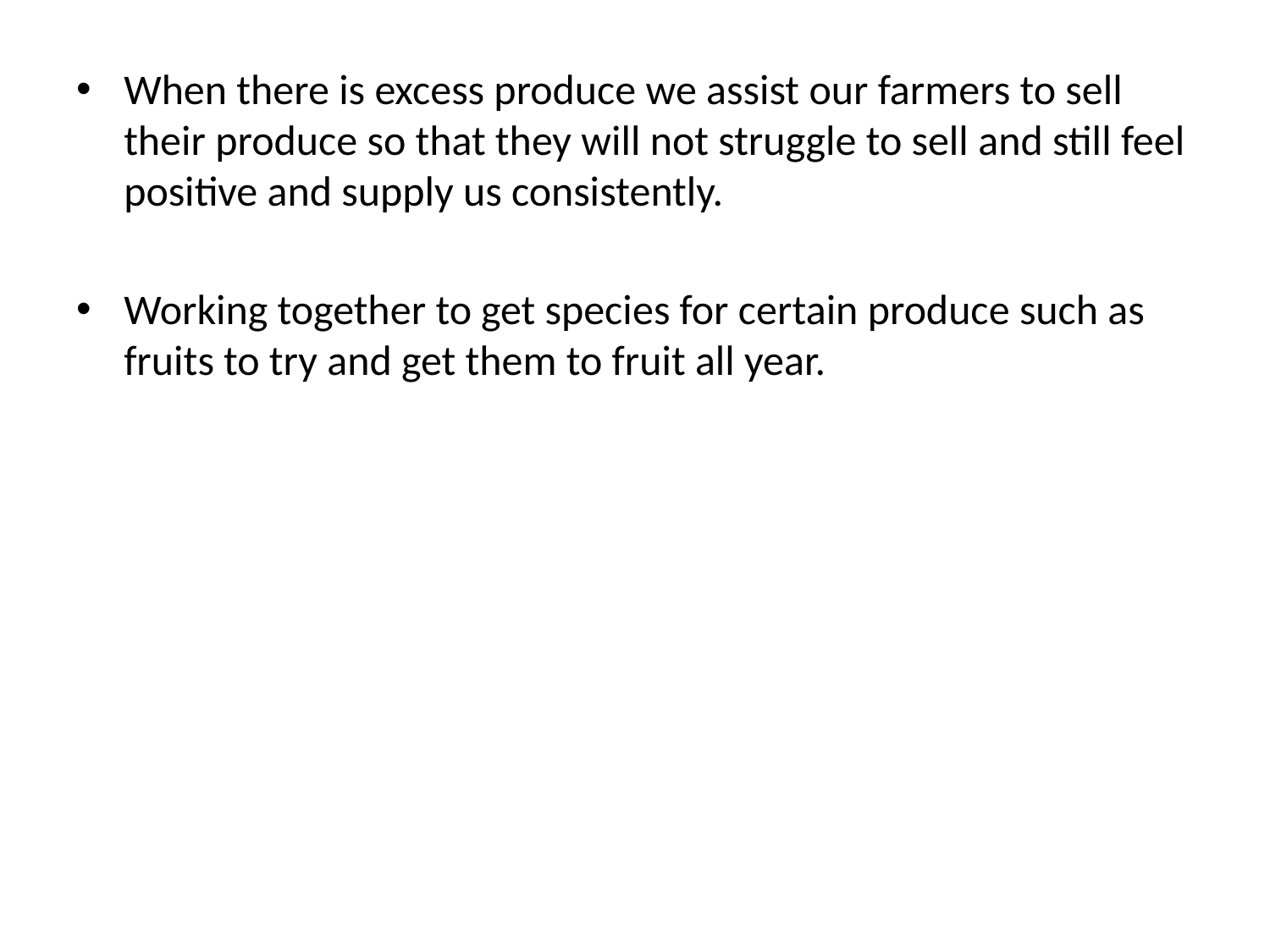

When there is excess produce we assist our farmers to sell their produce so that they will not struggle to sell and still feel positive and supply us consistently.

Working together to get species for certain produce such as fruits to try and get them to fruit all year.